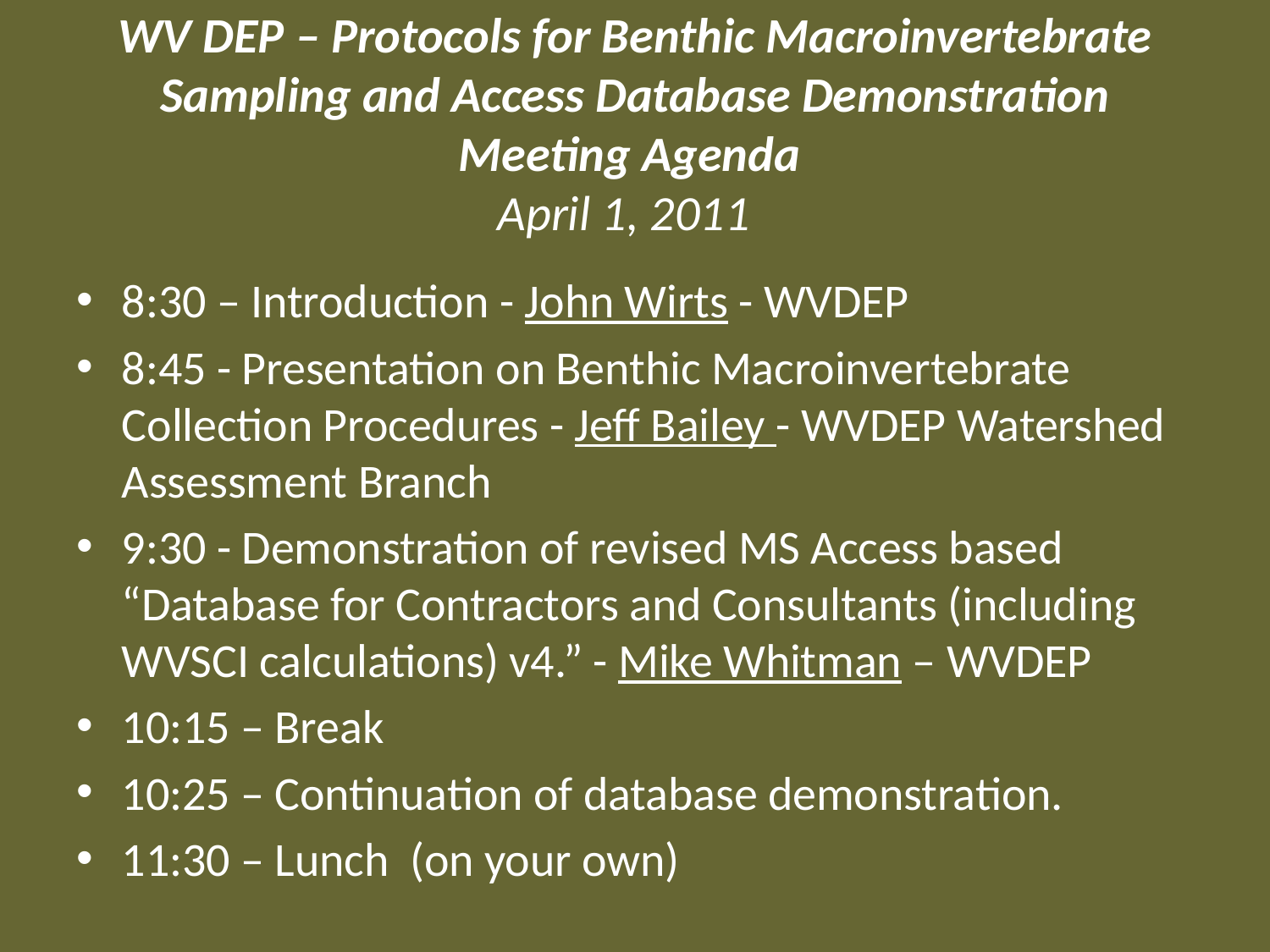

# WV DEP – Protocols for Benthic Macroinvertebrate Sampling and Access Database Demonstration Meeting Agenda April 1, 2011
8:30 – Introduction - John Wirts - WVDEP
8:45 - Presentation on Benthic Macroinvertebrate Collection Procedures - Jeff Bailey - WVDEP Watershed Assessment Branch
9:30 - Demonstration of revised MS Access based “Database for Contractors and Consultants (including WVSCI calculations) v4.” - Mike Whitman – WVDEP
10:15 – Break
10:25 – Continuation of database demonstration.
11:30 – Lunch  (on your own)